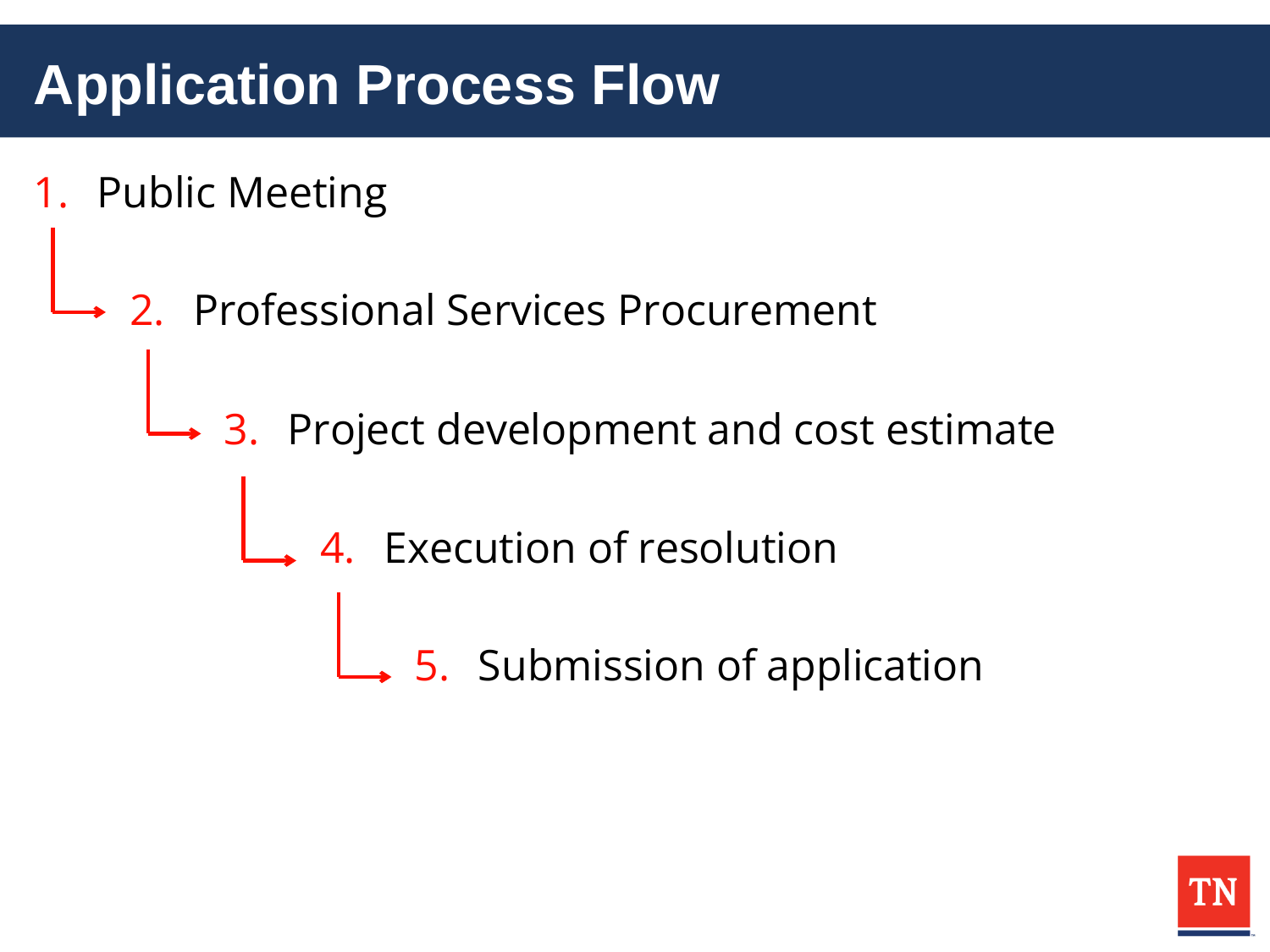

# Application Process Flow
Public Meeting

Professional Services Procurement

Project development and cost estimate

Execution of resolution

Submission of application